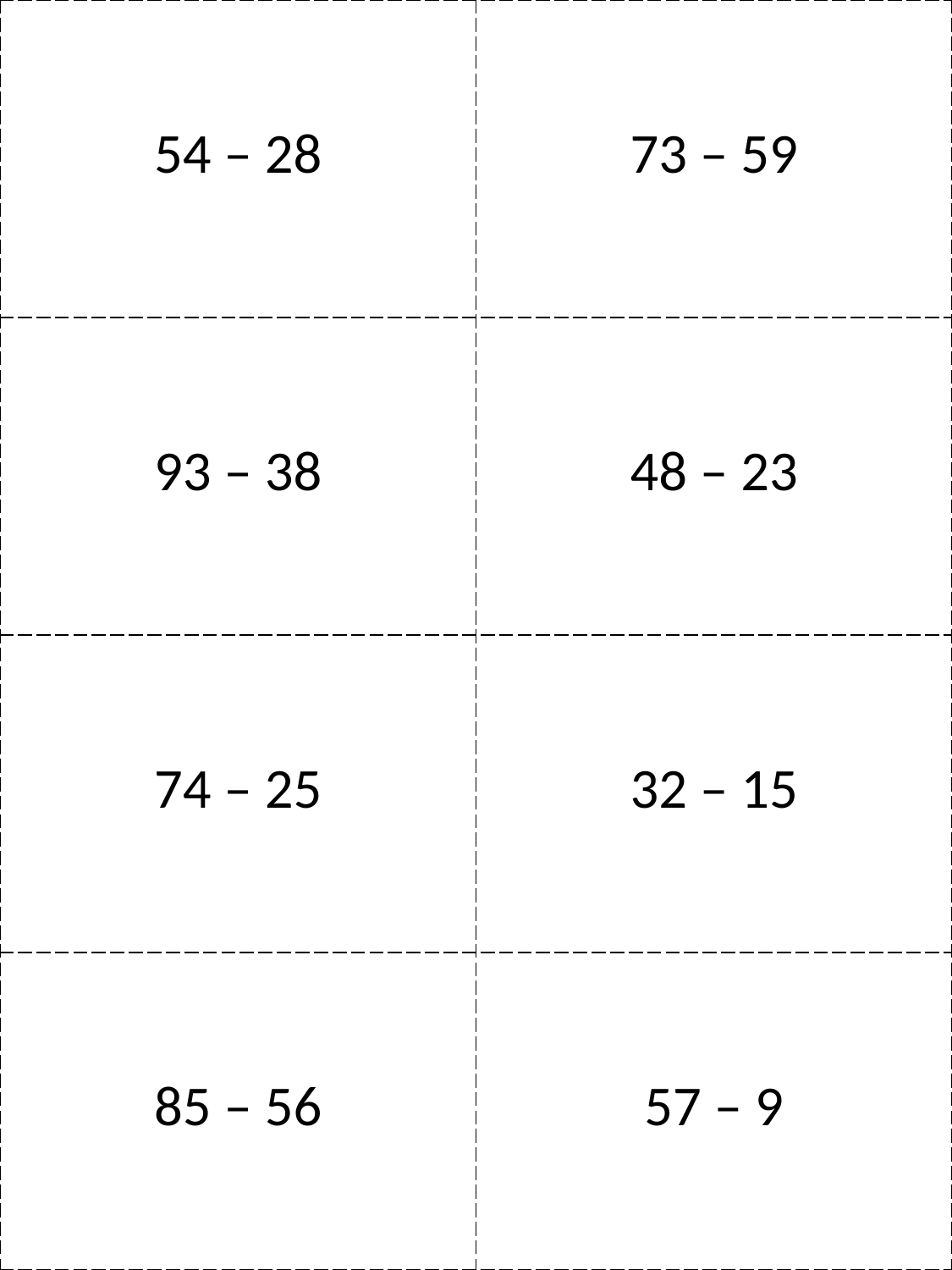

| 54 – 28 | 73 – 59 |
| --- | --- |
| 93 – 38 | 48 – 23 |
| 74 – 25 | 32 – 15 |
| 85 – 56 | 57 – 9 |